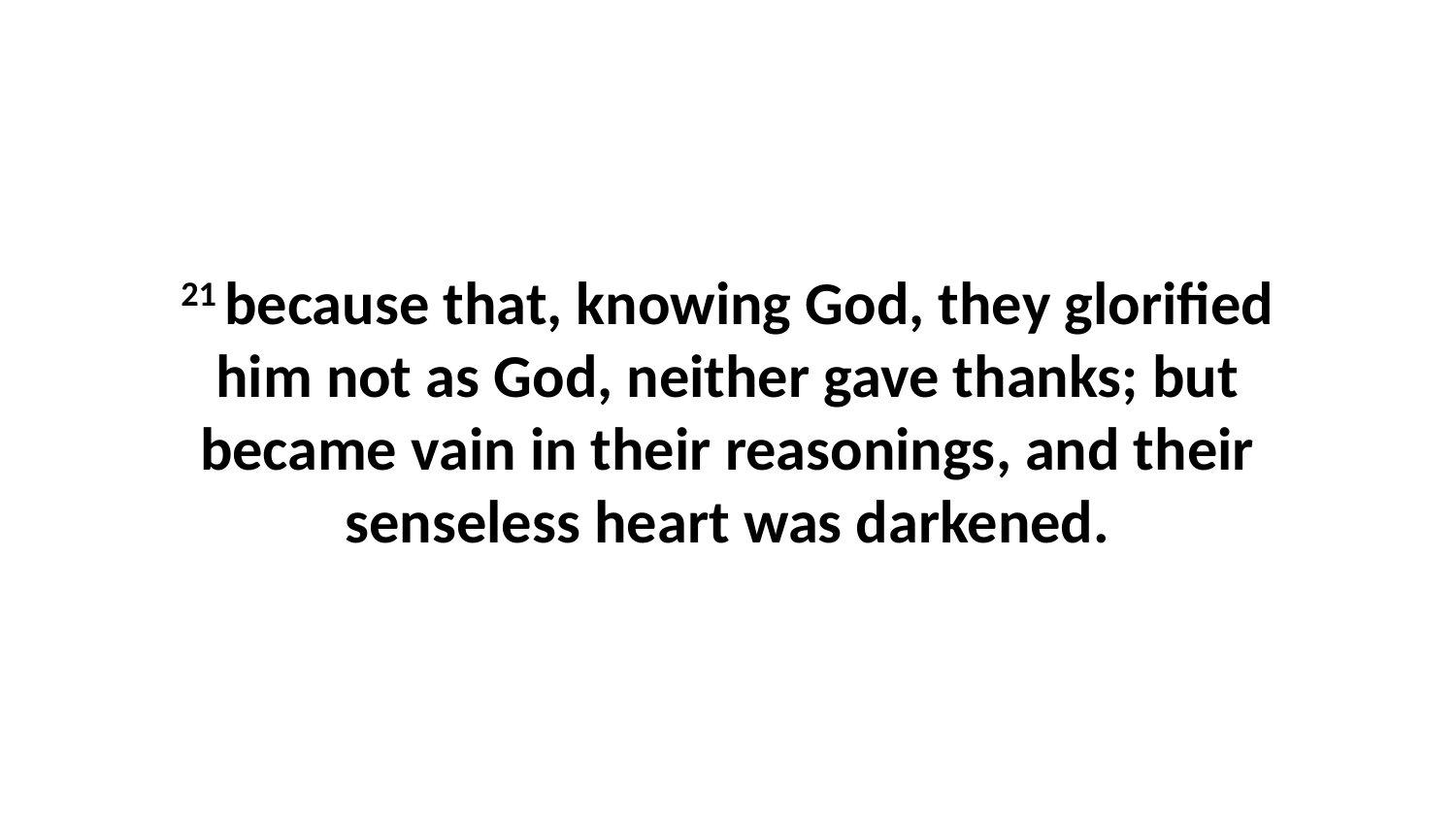

21 because that, knowing God, they glorified him not as God, neither gave thanks; but became vain in their reasonings, and their senseless heart was darkened.